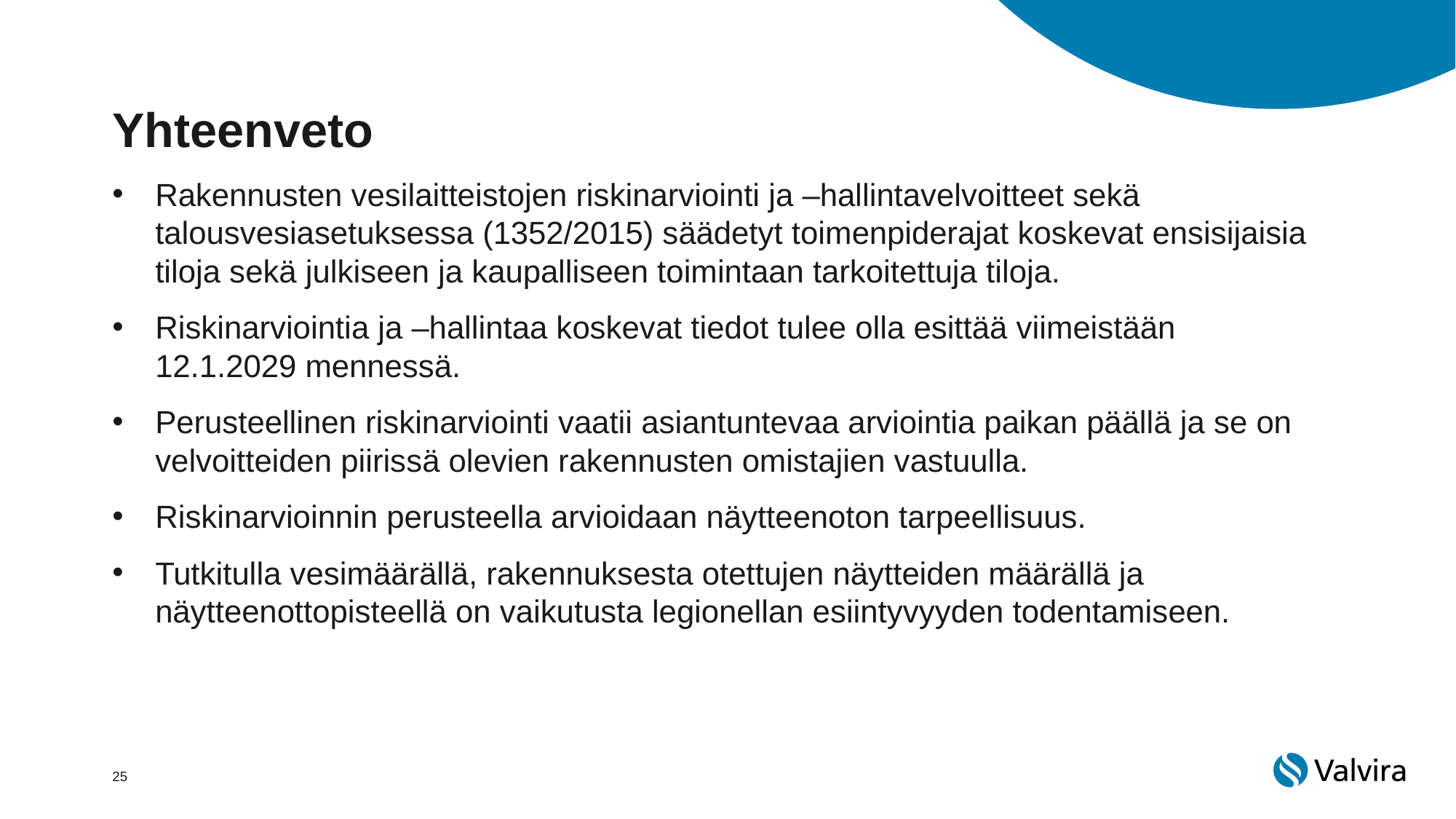

# Yhteenveto
Rakennusten vesilaitteistojen riskinarviointi ja –hallintavelvoitteet sekä talousvesiasetuksessa (1352/2015) säädetyt toimenpiderajat koskevat ensisijaisia tiloja sekä julkiseen ja kaupalliseen toimintaan tarkoitettuja tiloja.
Riskinarviointia ja –hallintaa koskevat tiedot tulee olla esittää viimeistään 12.1.2029 mennessä.
Perusteellinen riskinarviointi vaatii asiantuntevaa arviointia paikan päällä ja se on velvoitteiden piirissä olevien rakennusten omistajien vastuulla.
Riskinarvioinnin perusteella arvioidaan näytteenoton tarpeellisuus.
Tutkitulla vesimäärällä, rakennuksesta otettujen näytteiden määrällä ja näytteenottopisteellä on vaikutusta legionellan esiintyvyyden todentamiseen.

25